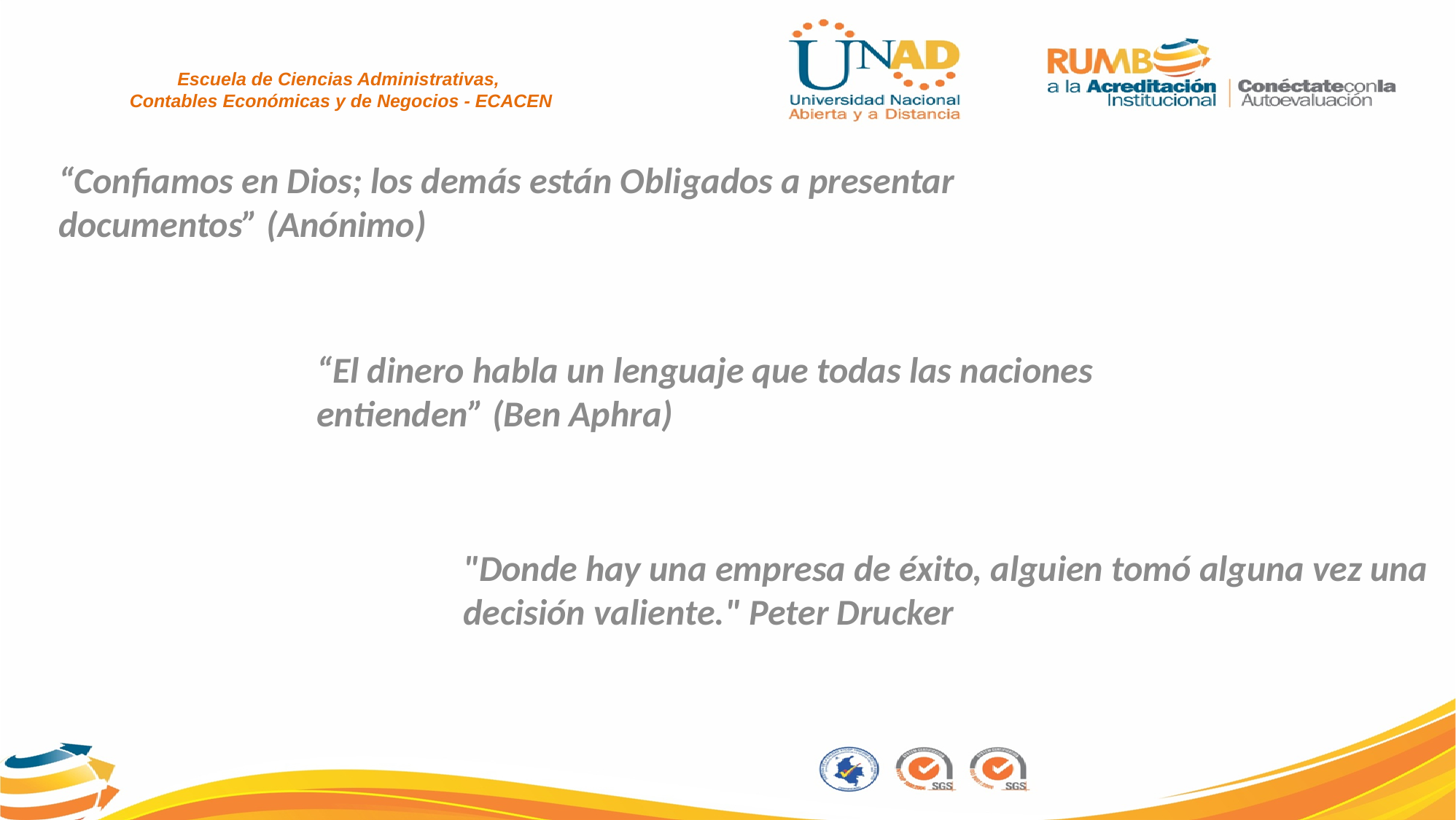

Escuela de Ciencias Administrativas,
 Contables Económicas y de Negocios - ECACEN
“Confiamos en Dios; los demás están Obligados a presentar documentos” (Anónimo)
“El dinero habla un lenguaje que todas las naciones entienden” (Ben Aphra)
"Donde hay una empresa de éxito, alguien tomó alguna vez una decisión valiente." Peter Drucker